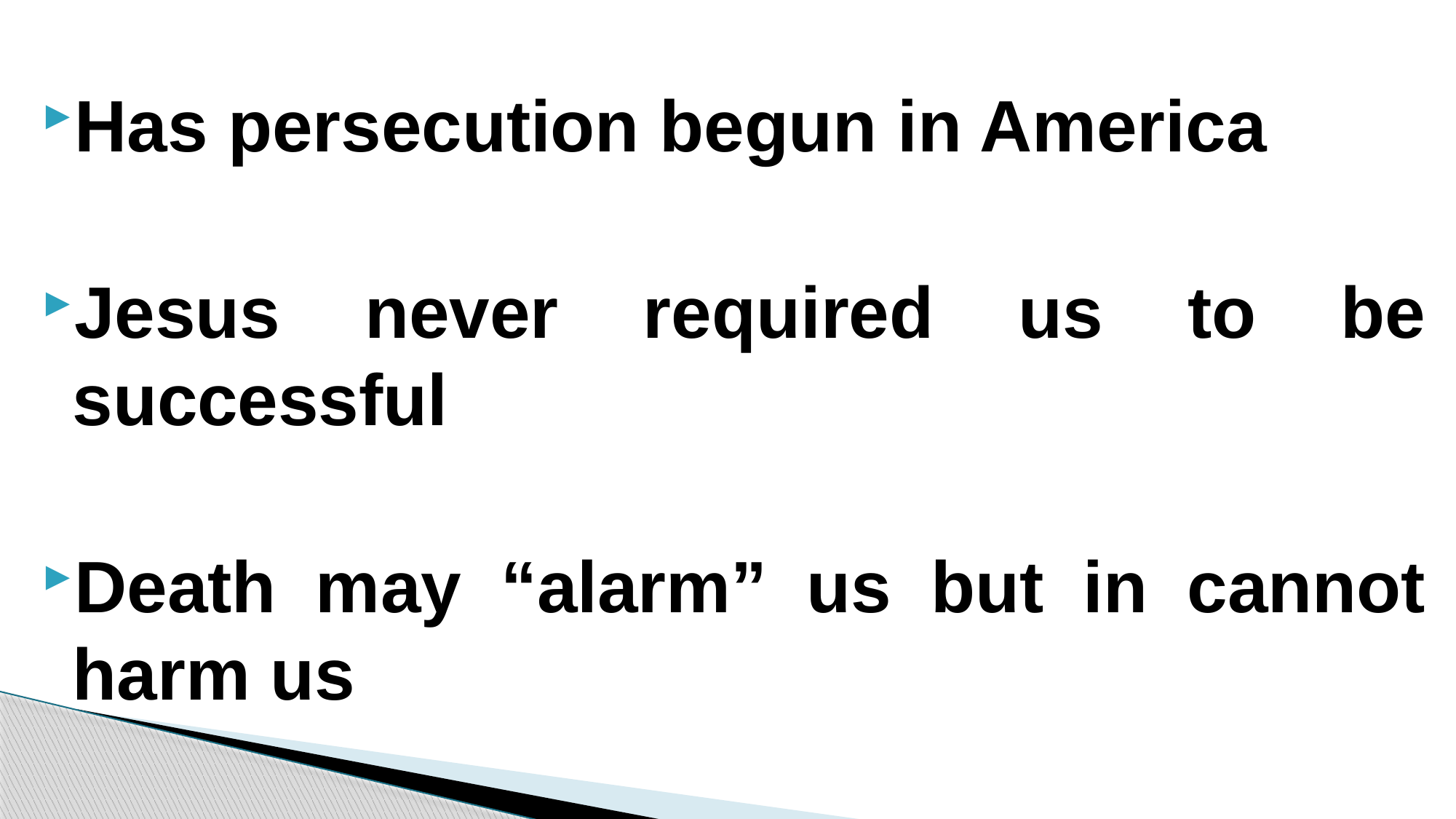

Has persecution begun in America

Jesus never required us to be successful

Death may “alarm” us but in cannot harm us